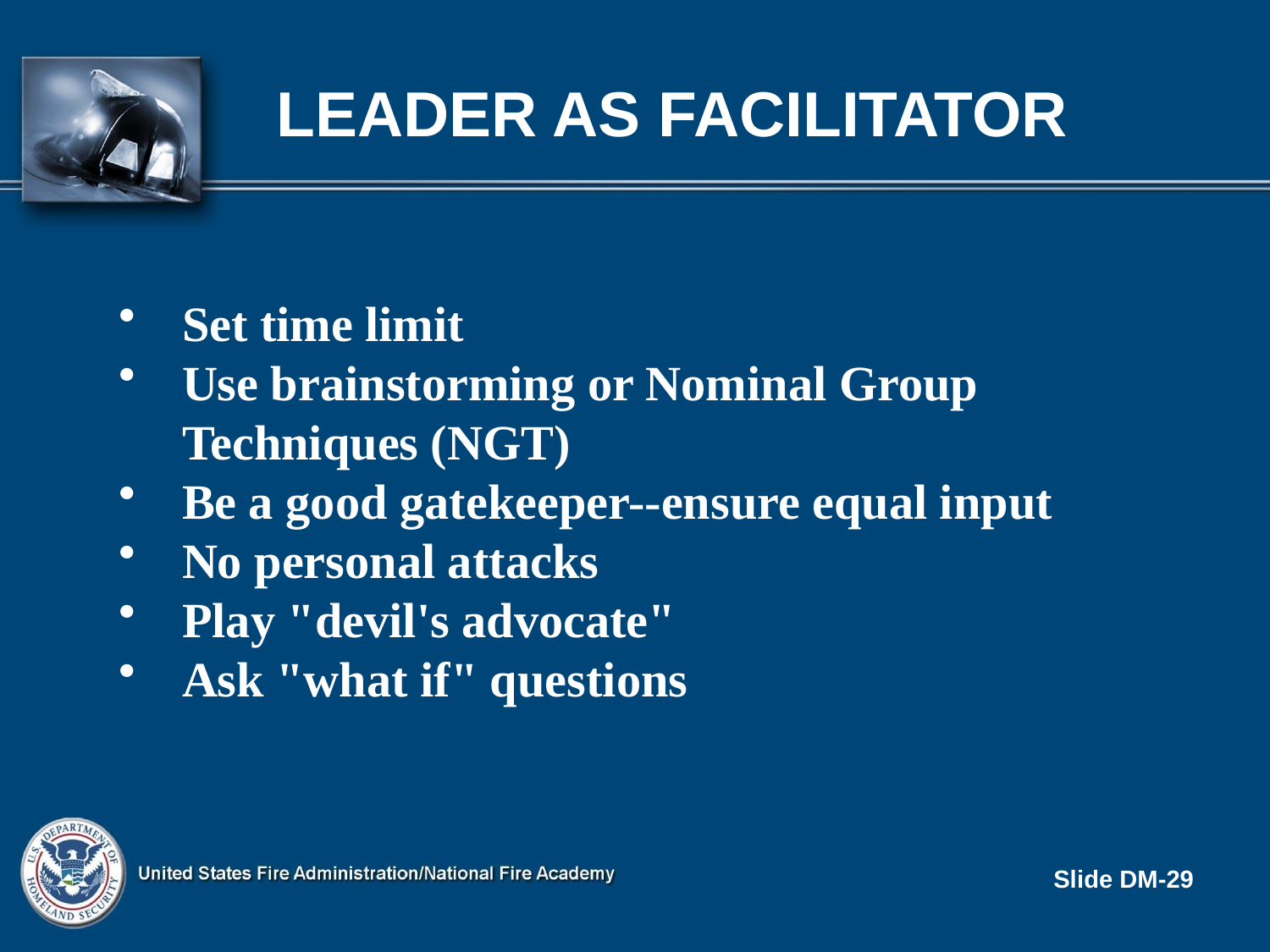

# LEADER AS FACILITATOR
Set time limit
Use brainstorming or Nominal Group Techniques (NGT)
Be a good gatekeeper--ensure equal input
No personal attacks
Play "devil's advocate"
Ask "what if" questions
Slide DM-29